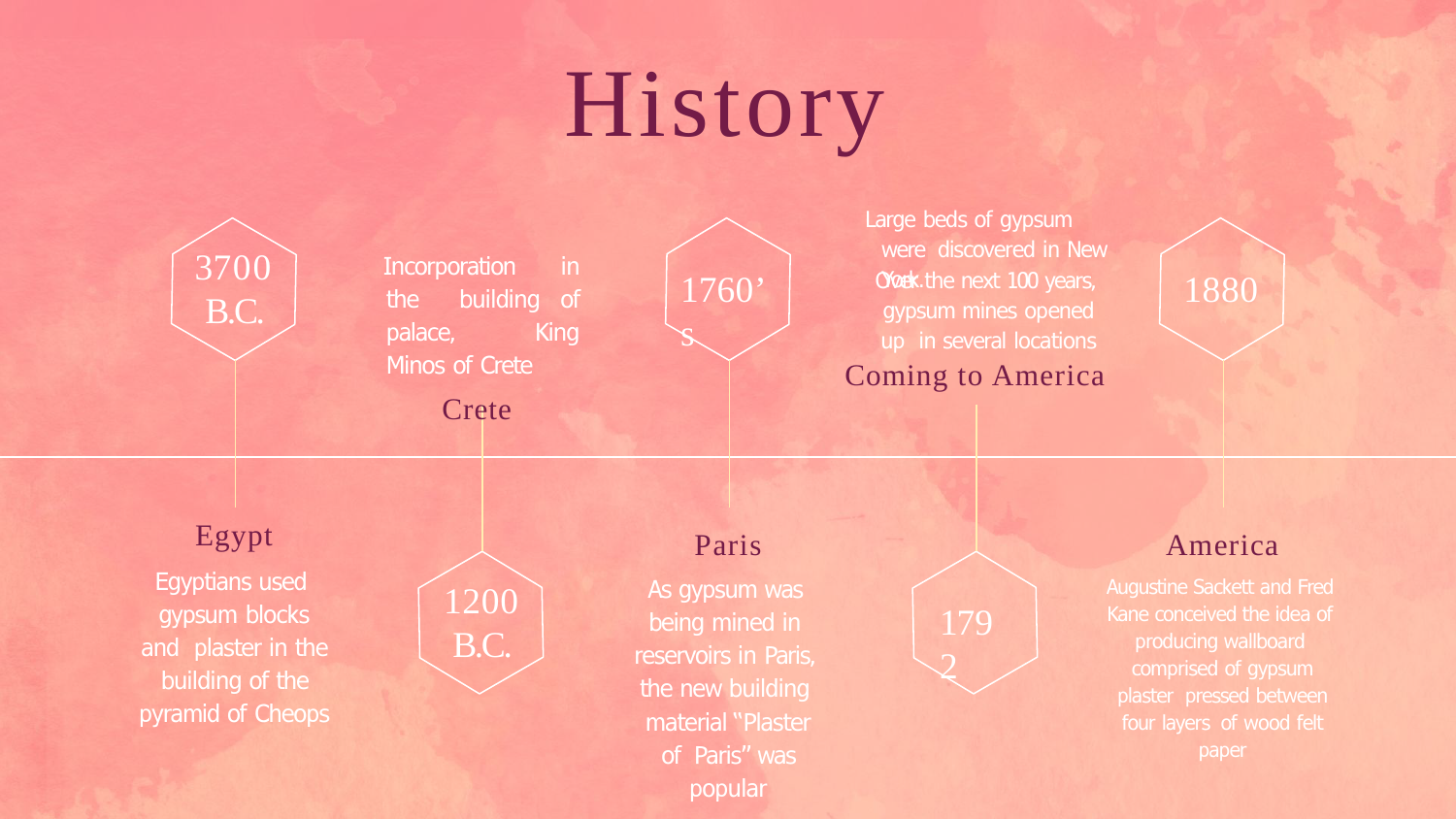

# History
Large beds of gypsum were  discovered in New York.

3700
B.C.
Incorporation in the  building of palace,  King Minos of Crete
Crete
Over the next 100 years,  gypsum mines opened up  in several locations
Coming to America
1760’s
1880

Egypt
Egyptians used  gypsum blocks and  plaster in the  building of the  pyramid of Cheops
America
Augustine Sackett and Fred  Kane conceived the idea of  producing wallboard  comprised of gypsum plaster  pressed between four layers  of wood felt paper
Paris
As gypsum was  being mined in  reservoirs in Paris,  the new building  material “Plaster of  Paris” was popular

1200
B.C.
1792